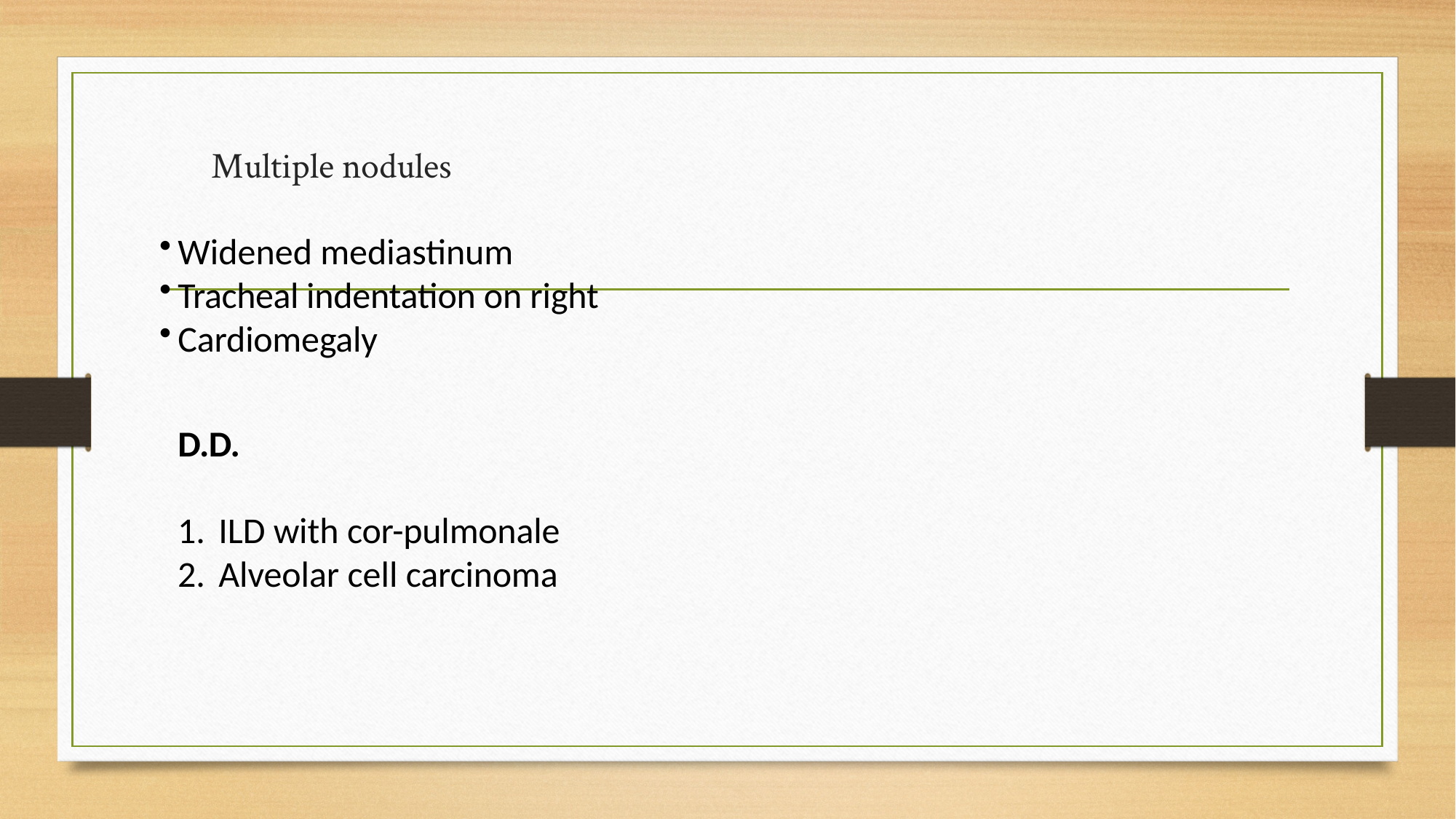

# Multiple nodules
Widened mediastinum
Tracheal indentation on right
Cardiomegaly

D.D.

ILD with cor-pulmonale
Alveolar cell carcinoma